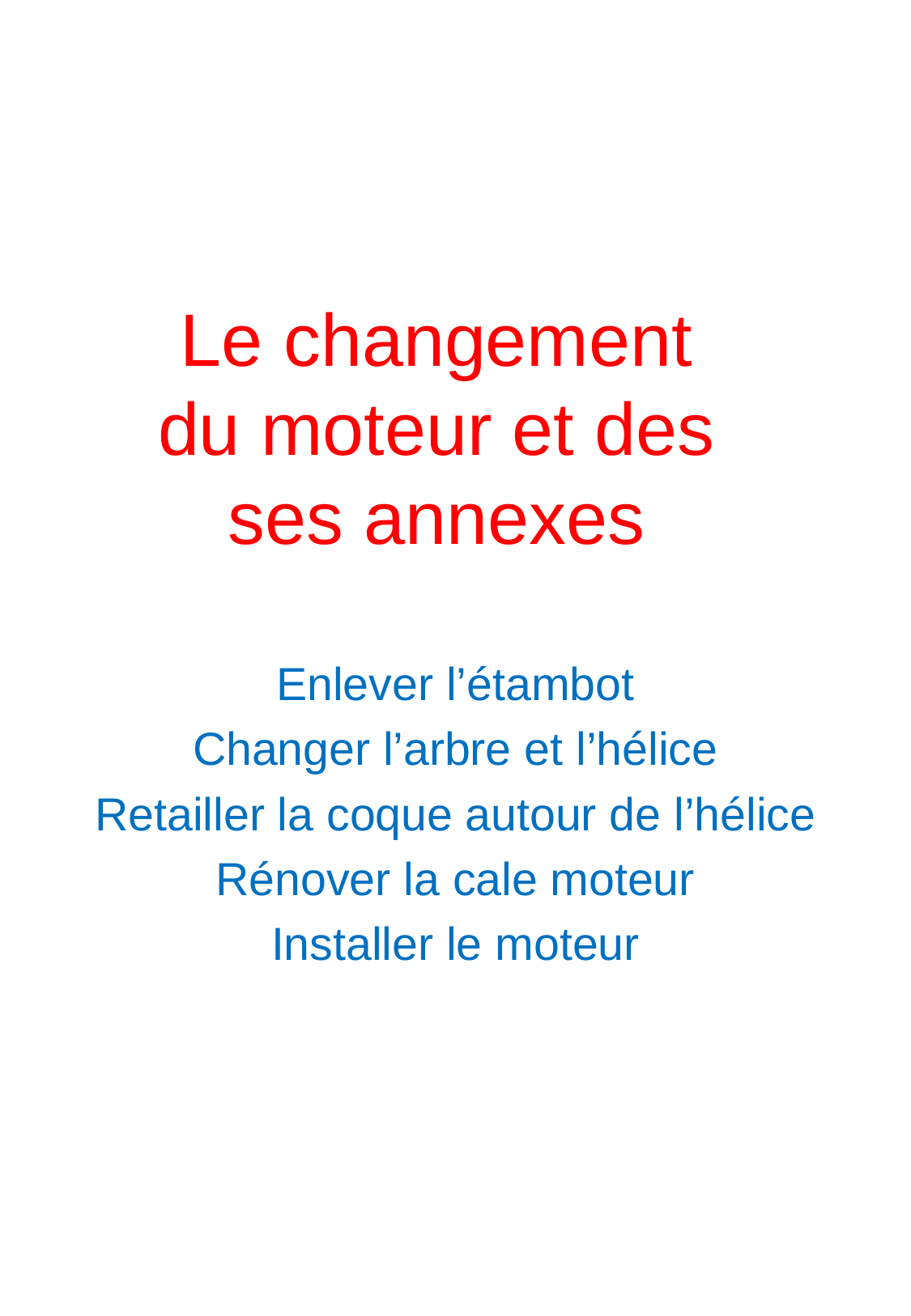

# Le changement du moteur et des ses annexes
Enlever l’étambot
Changer l’arbre et l’hélice
Retailler la coque autour de l’hélice
Rénover la cale moteur
Installer le moteur